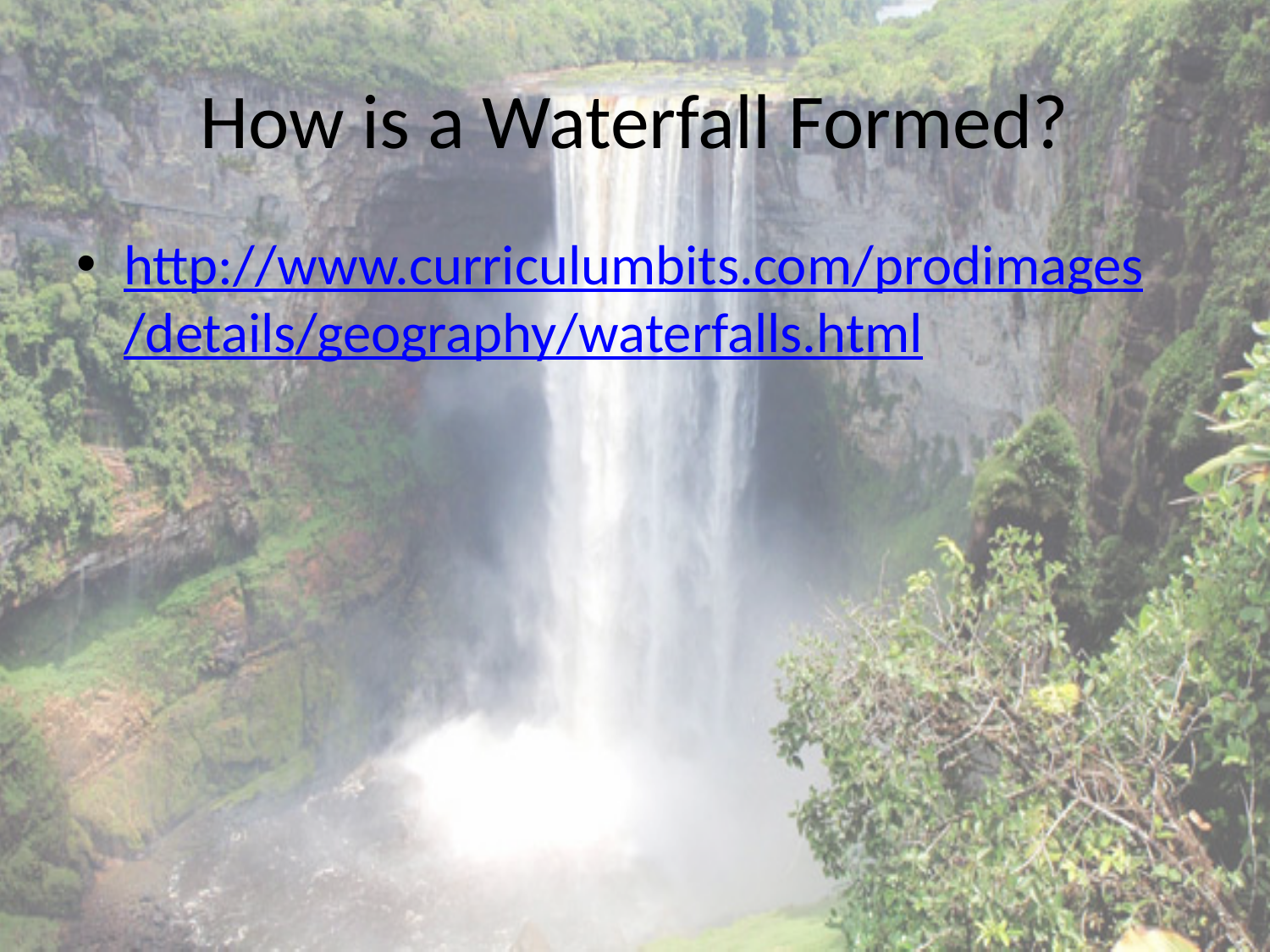

# How is a Waterfall Formed?
http://www.curriculumbits.com/prodimages/details/geography/waterfalls.html